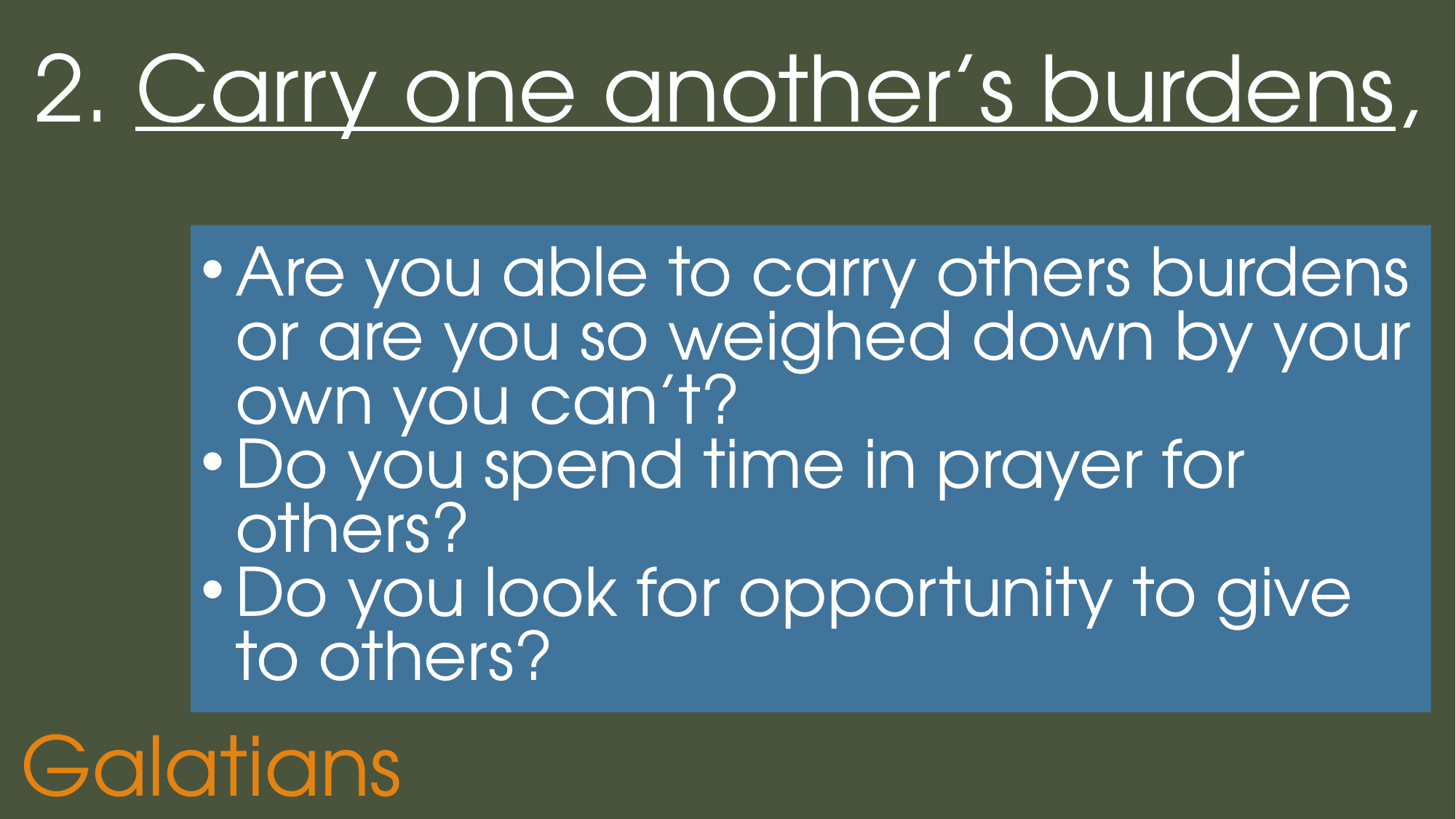

2. Carry one another’s burdens, and in this way you will fulfill the law of Christ.
Are you able to carry others burdens or are you so weighed down by your own you can’t?
Do you spend time in prayer for others?
Do you look for opportunity to give to others?
Galatians